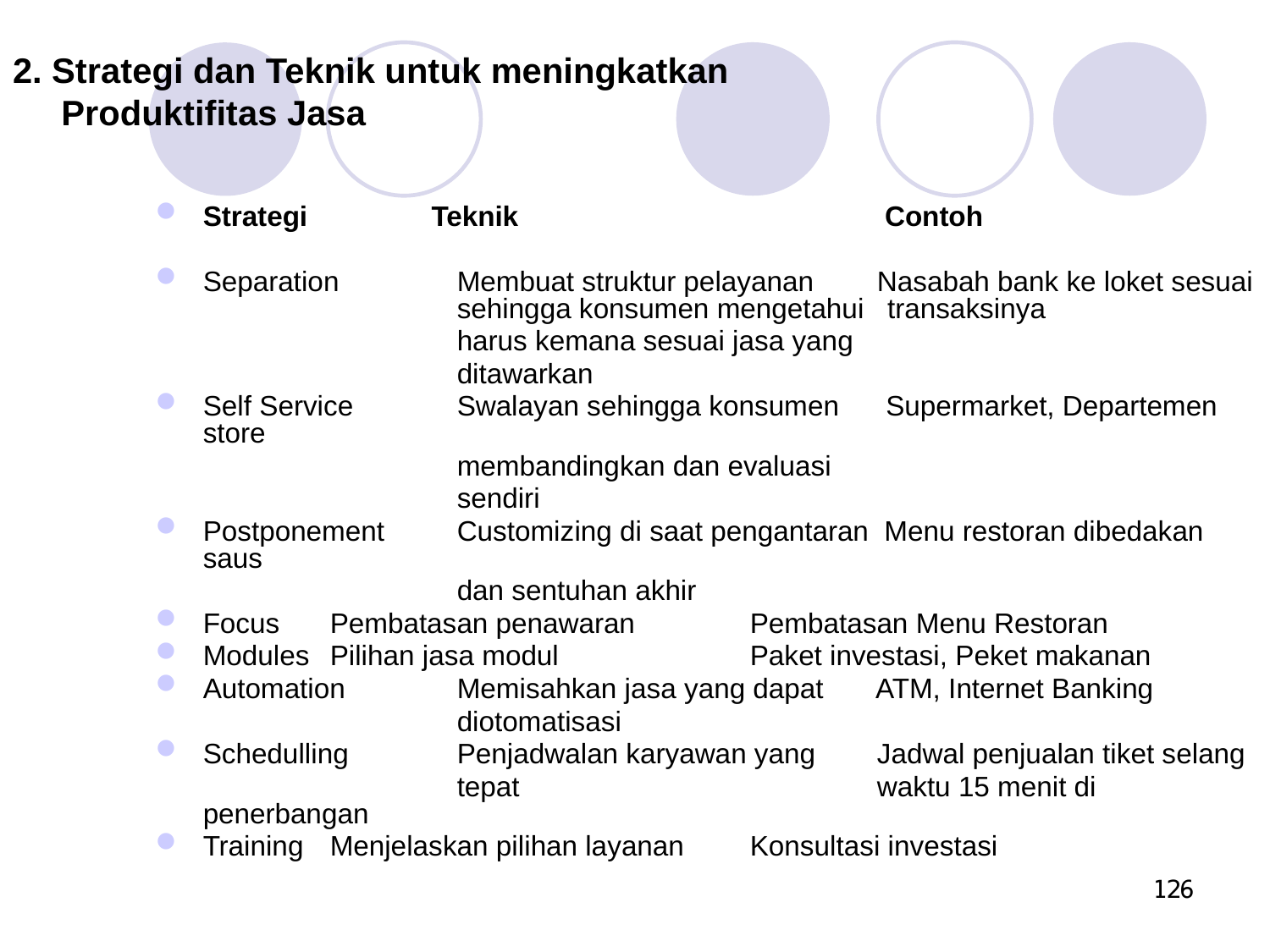

2. Strategi dan Teknik untuk meningkatkan
     Produktifitas Jasa

Strategi 	             Teknik 			      Contoh

Separation 	Membuat struktur pelayanan 	     Nasabah bank ke loket sesuai            		sehingga konsumen mengetahui   transaksinya
			harus kemana sesuai jasa yang
			ditawarkan
Self Service 	Swalayan sehingga konsumen      Supermarket, Departemen store
			membandingkan dan evaluasi
			sendiri
Postponement 	Customizing di saat pengantaran  Menu restoran dibedakan saus
			dan sentuhan akhir
Focus 	Pembatasan penawaran 	     Pembatasan Menu Restoran
Modules 	Pilihan jasa modul 		     Paket investasi, Peket makanan
Automation 	Memisahkan jasa yang dapat 	     ATM, Internet Banking
			diotomatisasi
Schedulling 	Penjadwalan karyawan yang 	     Jadwal penjualan tiket selang
			tepat 			     waktu 15 menit di penerbangan
Training 	Menjelaskan pilihan layanan 	     Konsultasi investasi
126